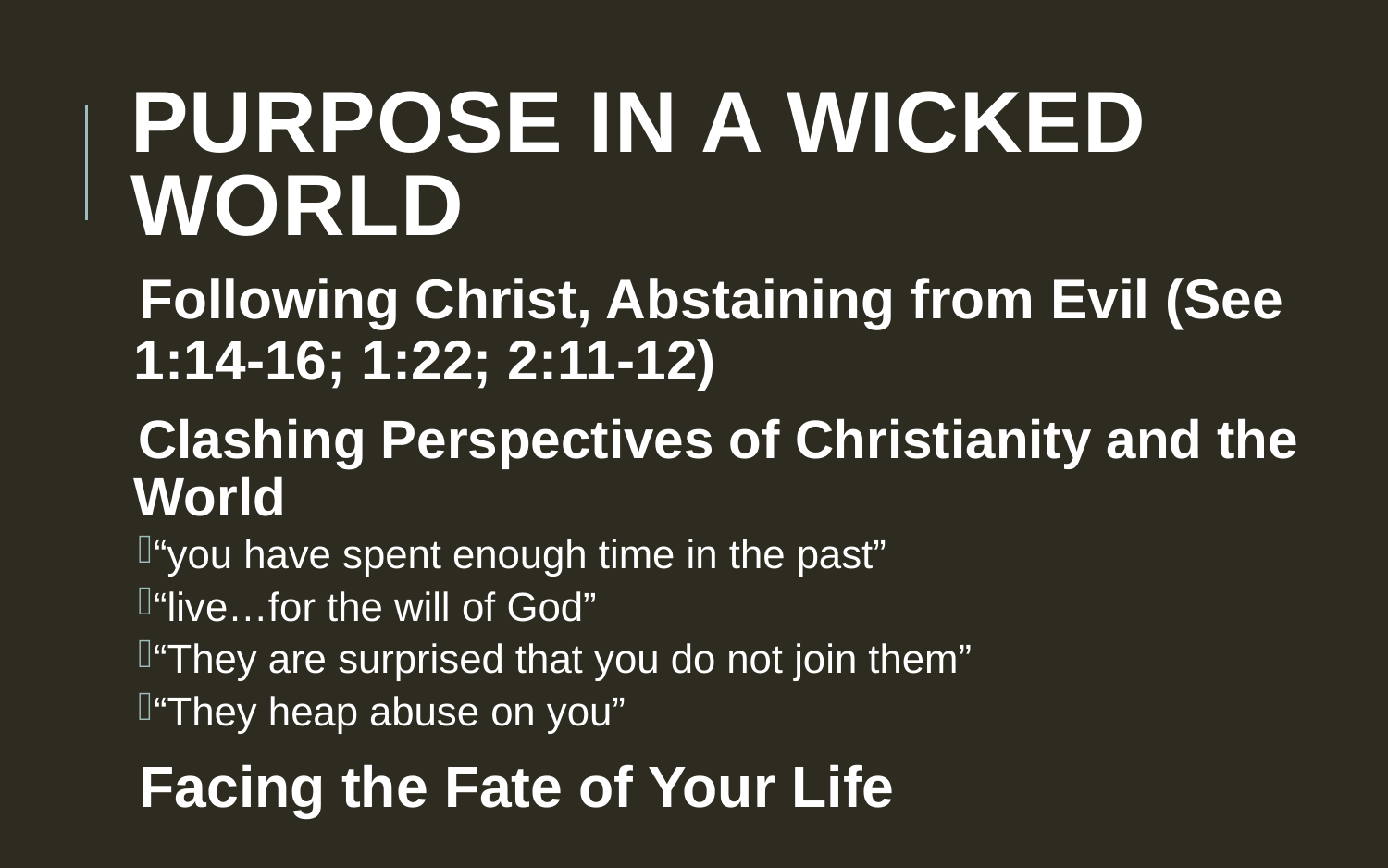

# Purpose in a Wicked World
Following Christ, Abstaining from Evil (See 1:14-16; 1:22; 2:11-12)
Clashing Perspectives of Christianity and the World
“you have spent enough time in the past”
“live…for the will of God”
“They are surprised that you do not join them”
“They heap abuse on you”
Facing the Fate of Your Life